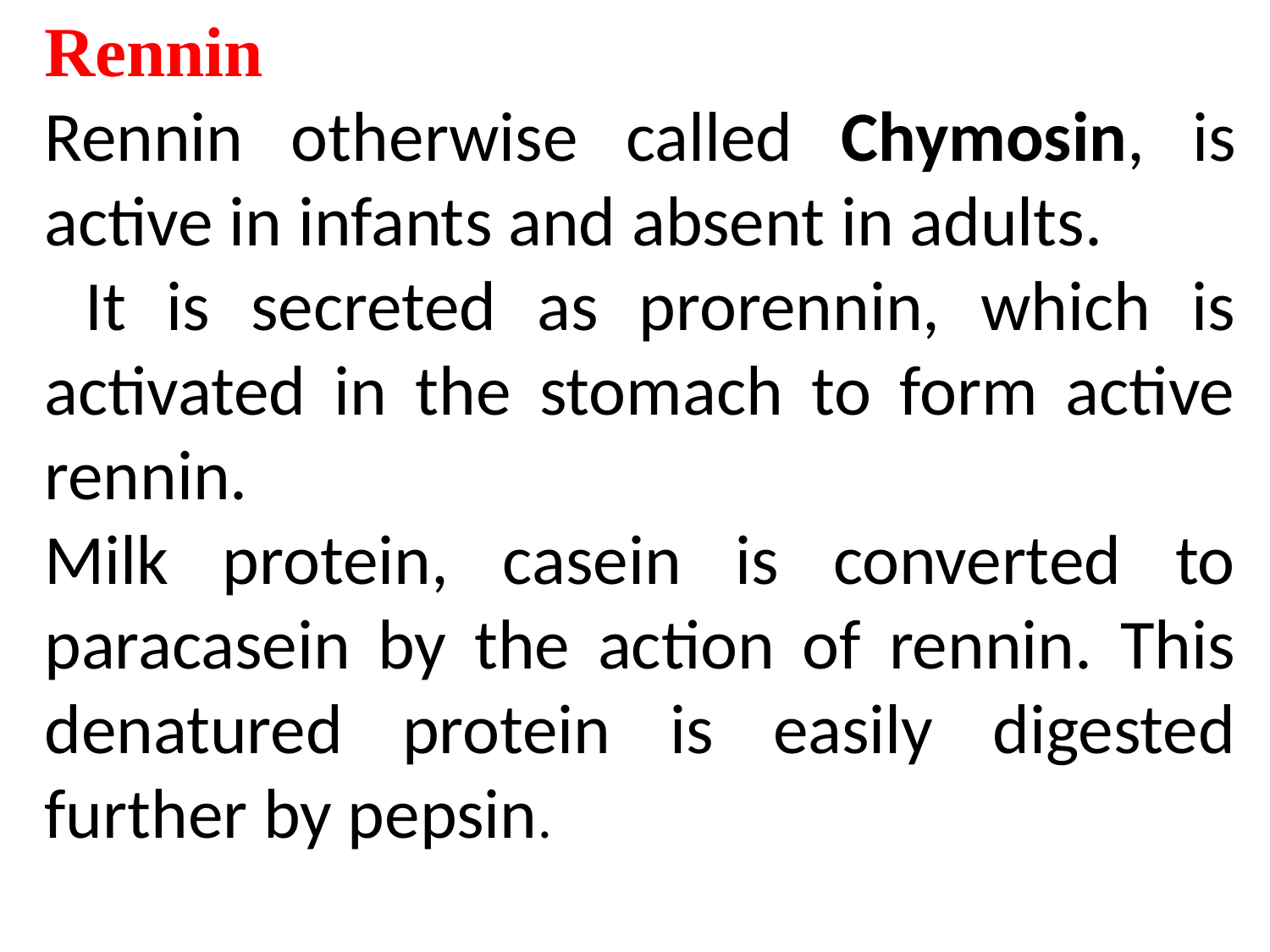

Rennin
Rennin otherwise called Chymosin, is active in infants and absent in adults.
 It is secreted as prorennin, which is activated in the stomach to form active rennin.
Milk protein, casein is converted to paracasein by the action of rennin. This denatured protein is easily digested further by pepsin.